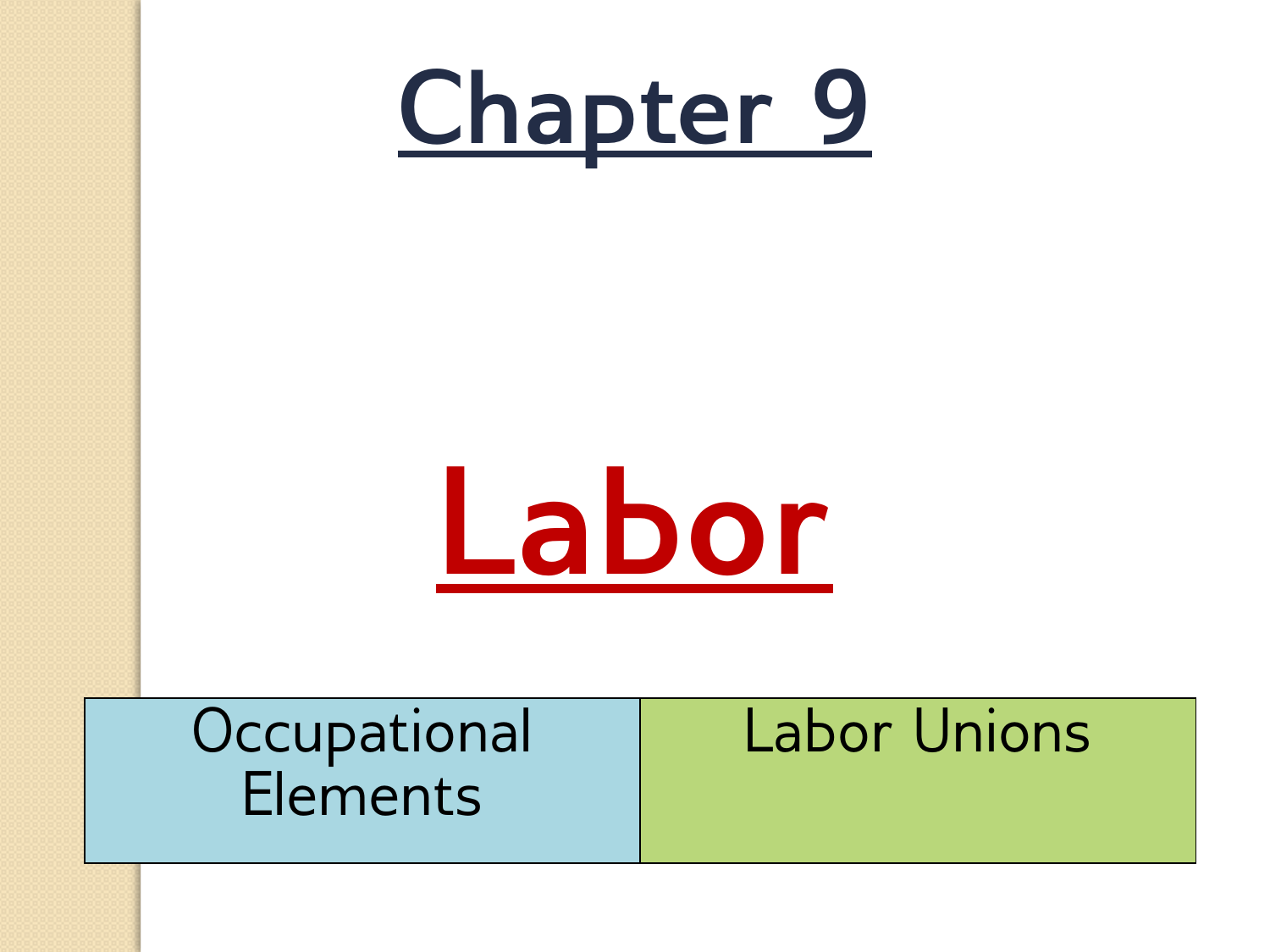

Chapter 9

Labor
| Occupational Elements | Labor Unions |
| --- | --- |